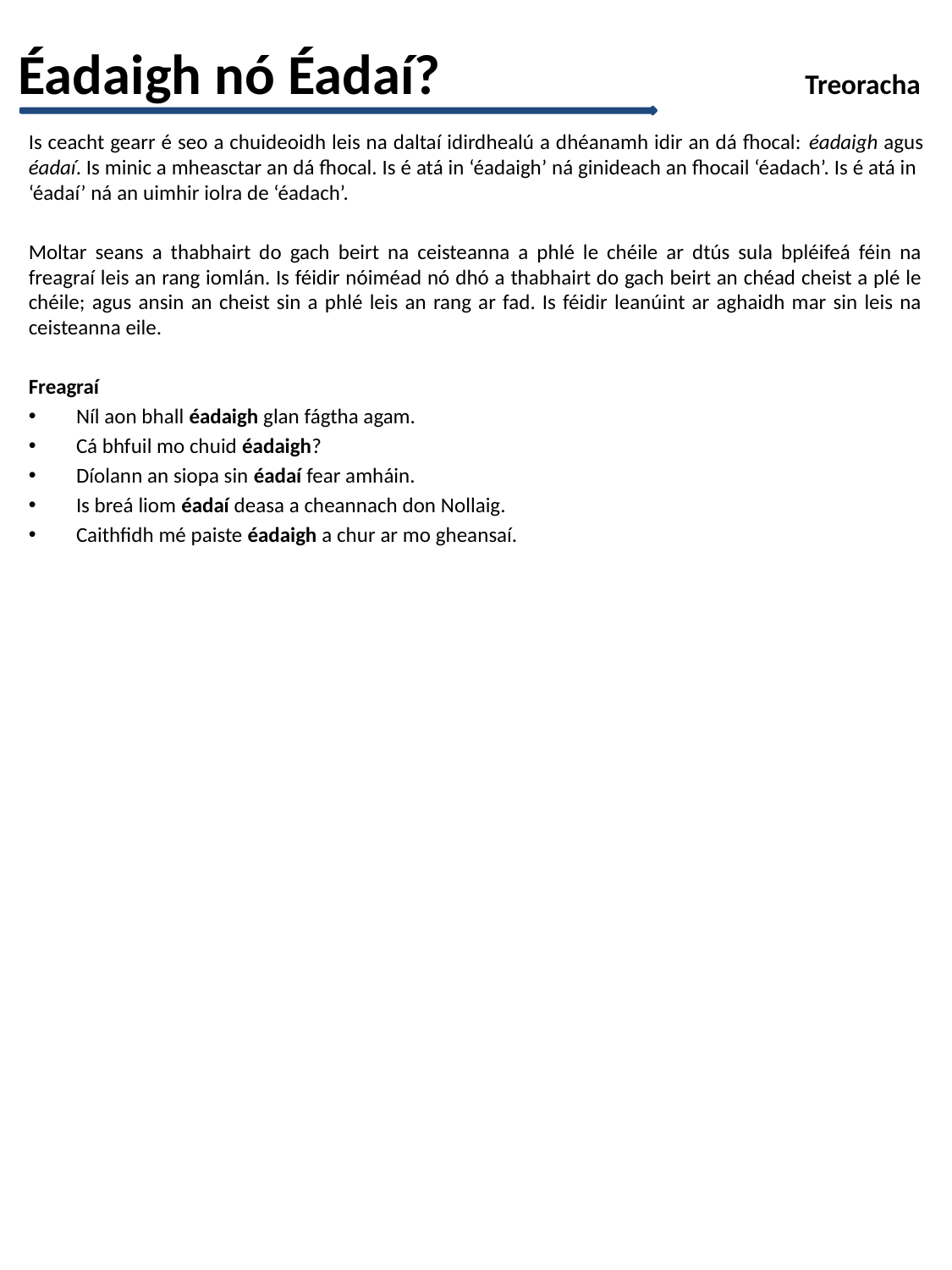

Éadaigh nó Éadaí?			  Treoracha

Is ceacht gearr é seo a chuideoidh leis na daltaí idirdhealú a dhéanamh idir an dá fhocal: éadaigh agus éadaí. Is minic a mheasctar an dá fhocal. Is é atá in ‘éadaigh’ ná ginideach an fhocail ‘éadach’. Is é atá in  ‘éadaí’ ná an uimhir iolra de ‘éadach’.

Moltar seans a thabhairt do gach beirt na ceisteanna a phlé le chéile ar dtús sula bpléifeá féin na freagraí leis an rang iomlán. Is féidir nóiméad nó dhó a thabhairt do gach beirt an chéad cheist a plé le chéile; agus ansin an cheist sin a phlé leis an rang ar fad. Is féidir leanúint ar aghaidh mar sin leis na ceisteanna eile.

Freagraí
Níl aon bhall éadaigh glan fágtha agam.
Cá bhfuil mo chuid éadaigh?
Díolann an siopa sin éadaí fear amháin.
Is breá liom éadaí deasa a cheannach don Nollaig.
Caithfidh mé paiste éadaigh a chur ar mo gheansaí.